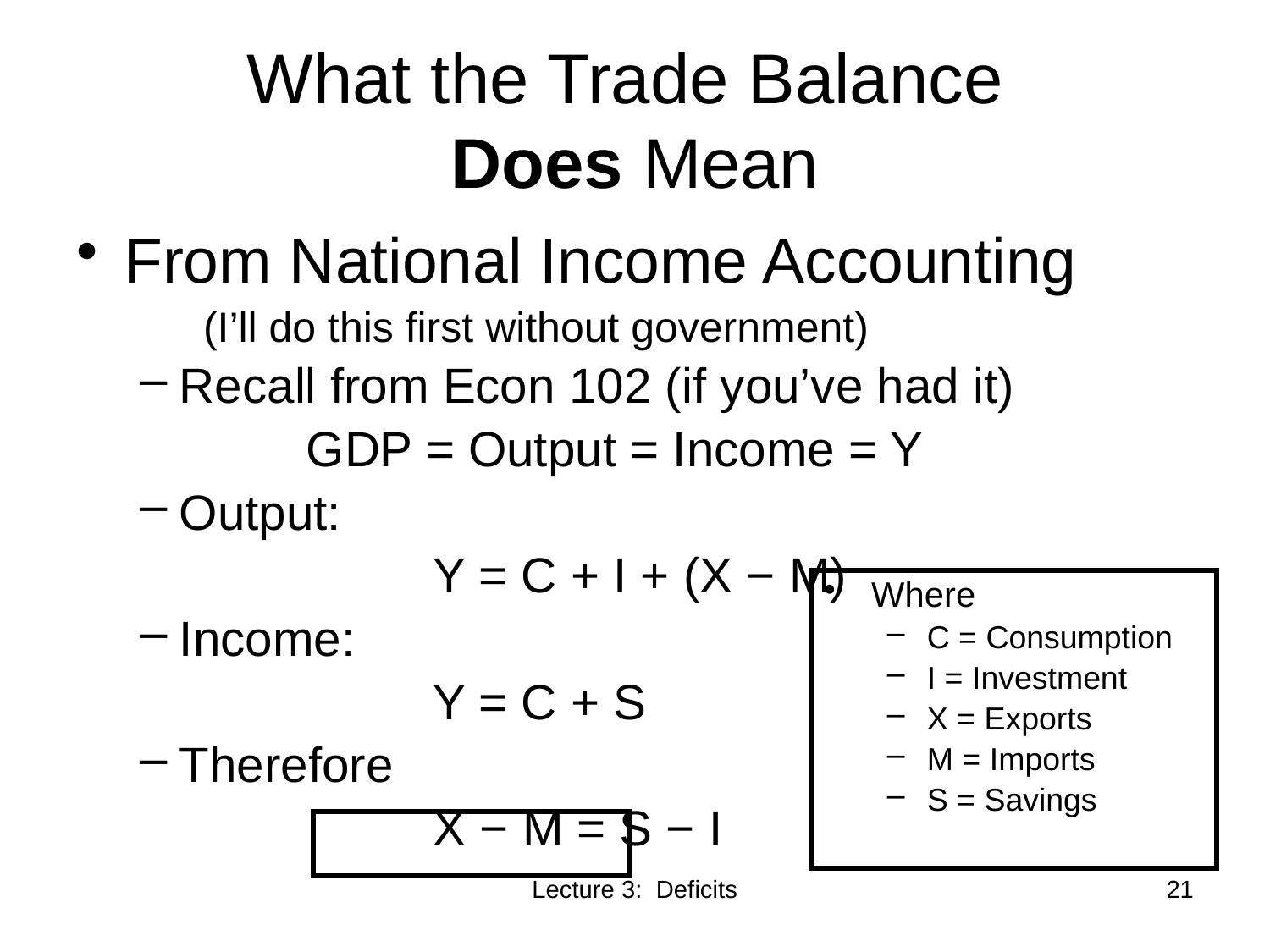

# What the Trade Balance Does Mean
From National Income Accounting
(I’ll do this first without government)
Recall from Econ 102 (if you’ve had it)
		GDP = Output = Income = Y
Output:
			Y = C + I + (X − M)
Income:
			Y = C + S
Therefore
			X − M = S − I

Where
C = Consumption
I = Investment
X = Exports
M = Imports
S = Savings

Lecture 3:  Deficits
21